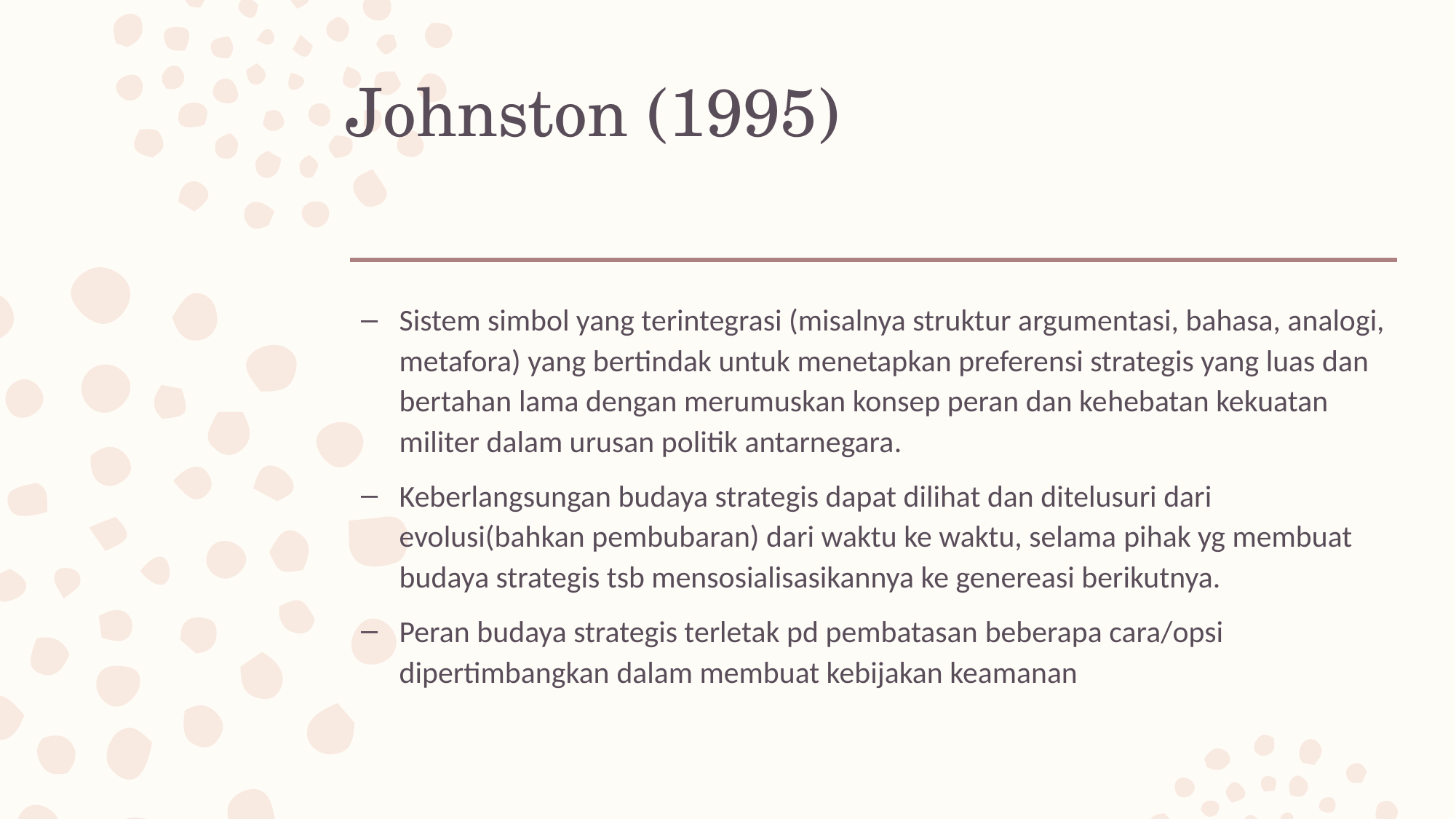

# Johnston (1995)
Sistem simbol yang terintegrasi (misalnya struktur argumentasi, bahasa, analogi, metafora) yang bertindak untuk menetapkan preferensi strategis yang luas dan bertahan lama dengan merumuskan konsep peran dan kehebatan kekuatan militer dalam urusan politik antarnegara.
Keberlangsungan budaya strategis dapat dilihat dan ditelusuri dari evolusi(bahkan pembubaran) dari waktu ke waktu, selama pihak yg membuat budaya strategis tsb mensosialisasikannya ke genereasi berikutnya.
Peran budaya strategis terletak pd pembatasan beberapa cara/opsi dipertimbangkan dalam membuat kebijakan keamanan